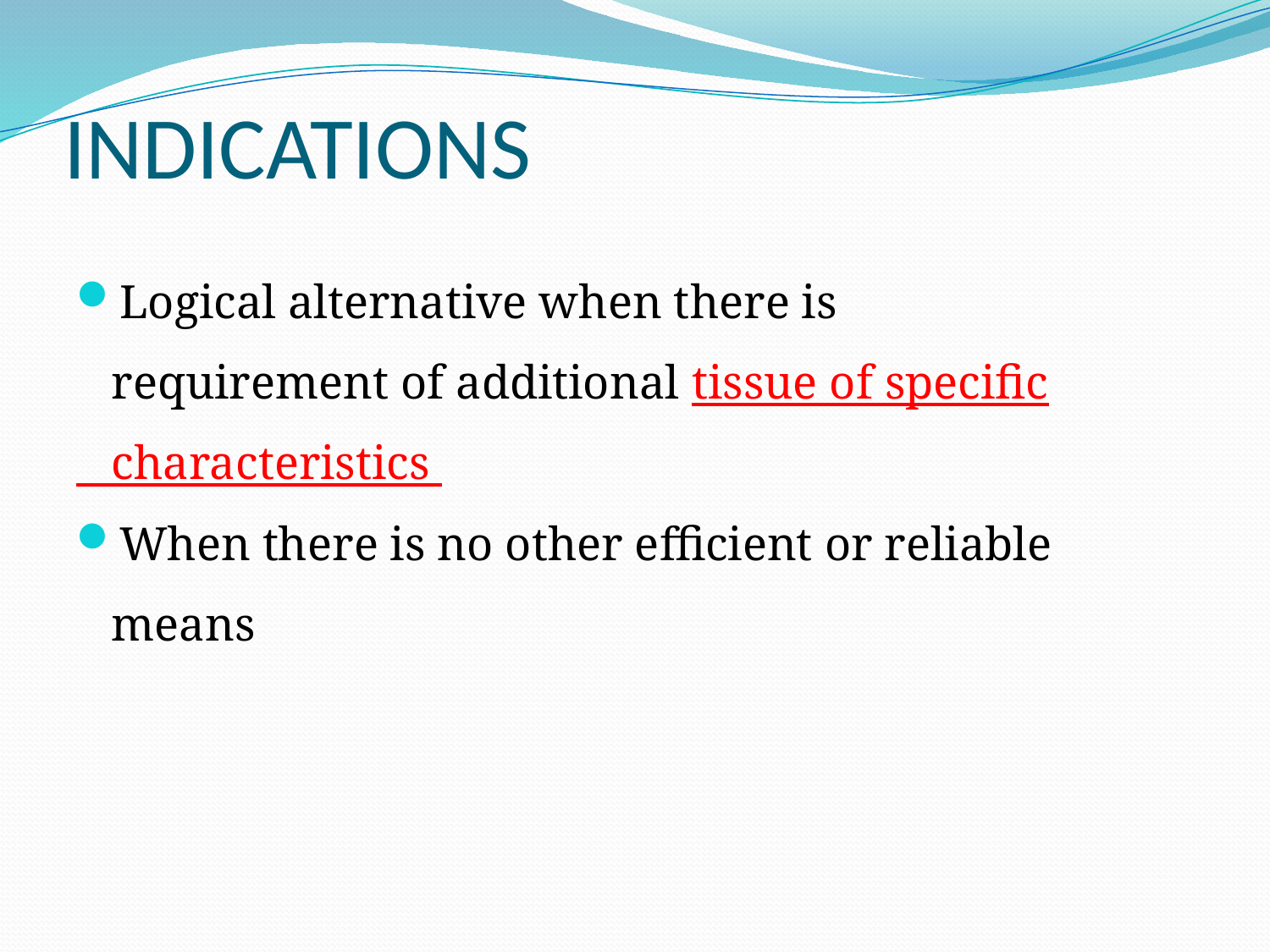

INDICATIONS
#
Logical alternative when there is
   requirement of additional tissue of specific
   characteristics
When there is no other efficient or reliable
   means